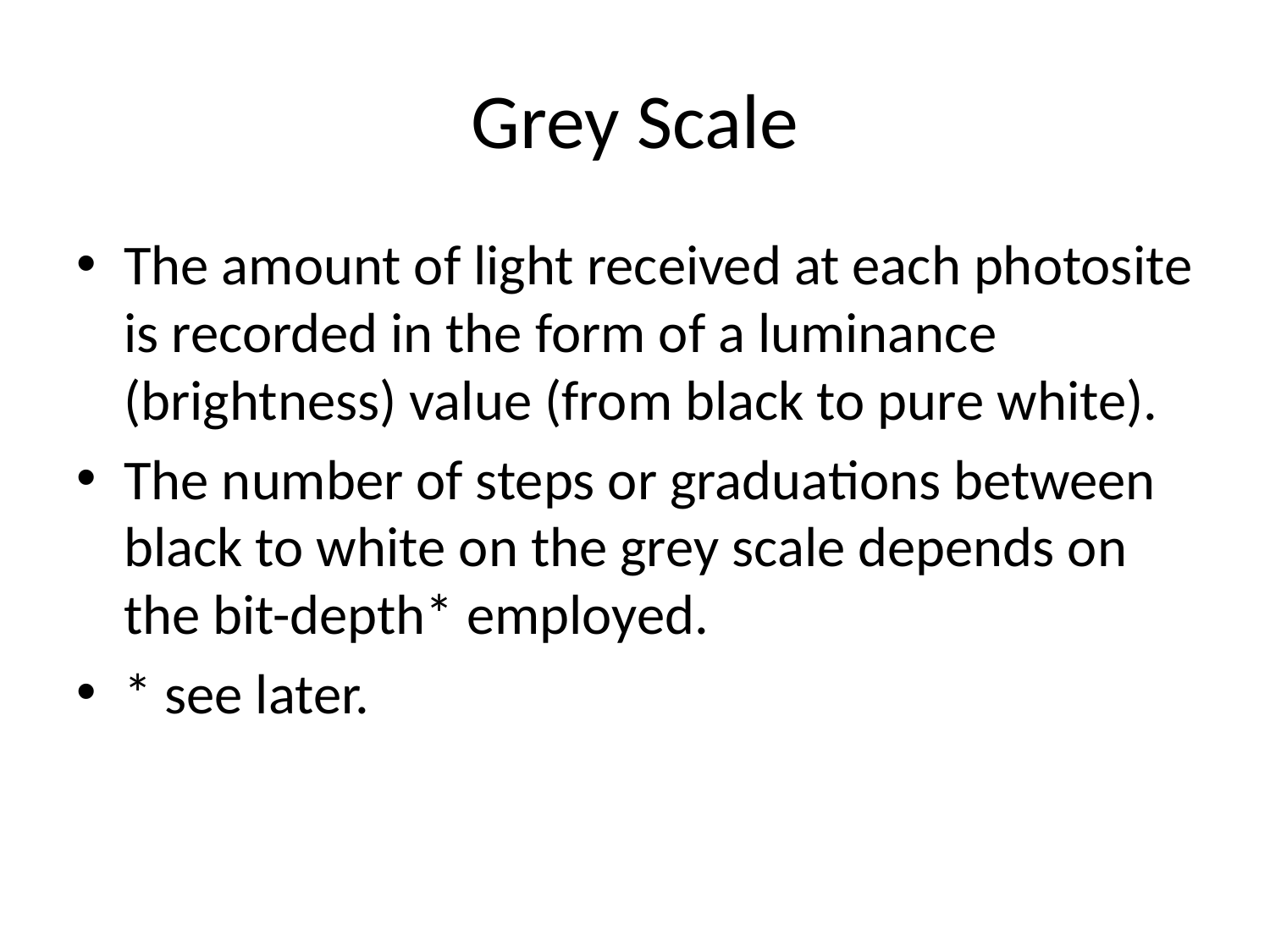

# Grey Scale
The amount of light received at each photosite is recorded in the form of a luminance (brightness) value (from black to pure white).
The number of steps or graduations between black to white on the grey scale depends on the bit-depth* employed.
* see later.